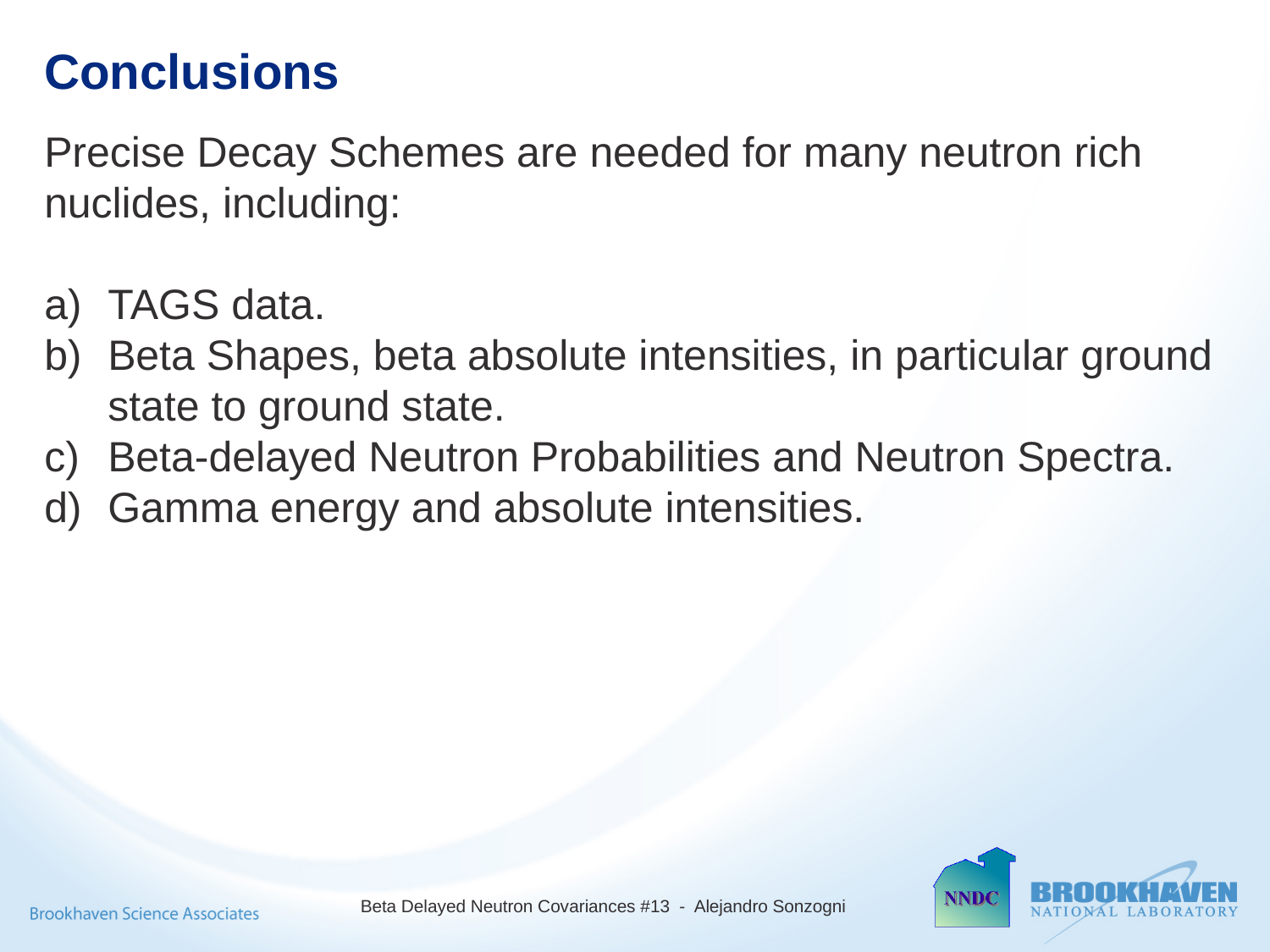

Conclusions

Precise Decay Schemes are needed for many neutron rich nuclides, including:

TAGS data.
Beta Shapes, beta absolute intensities, in particular ground state to ground state.
Beta-delayed Neutron Probabilities and Neutron Spectra.
Gamma energy and absolute intensities.